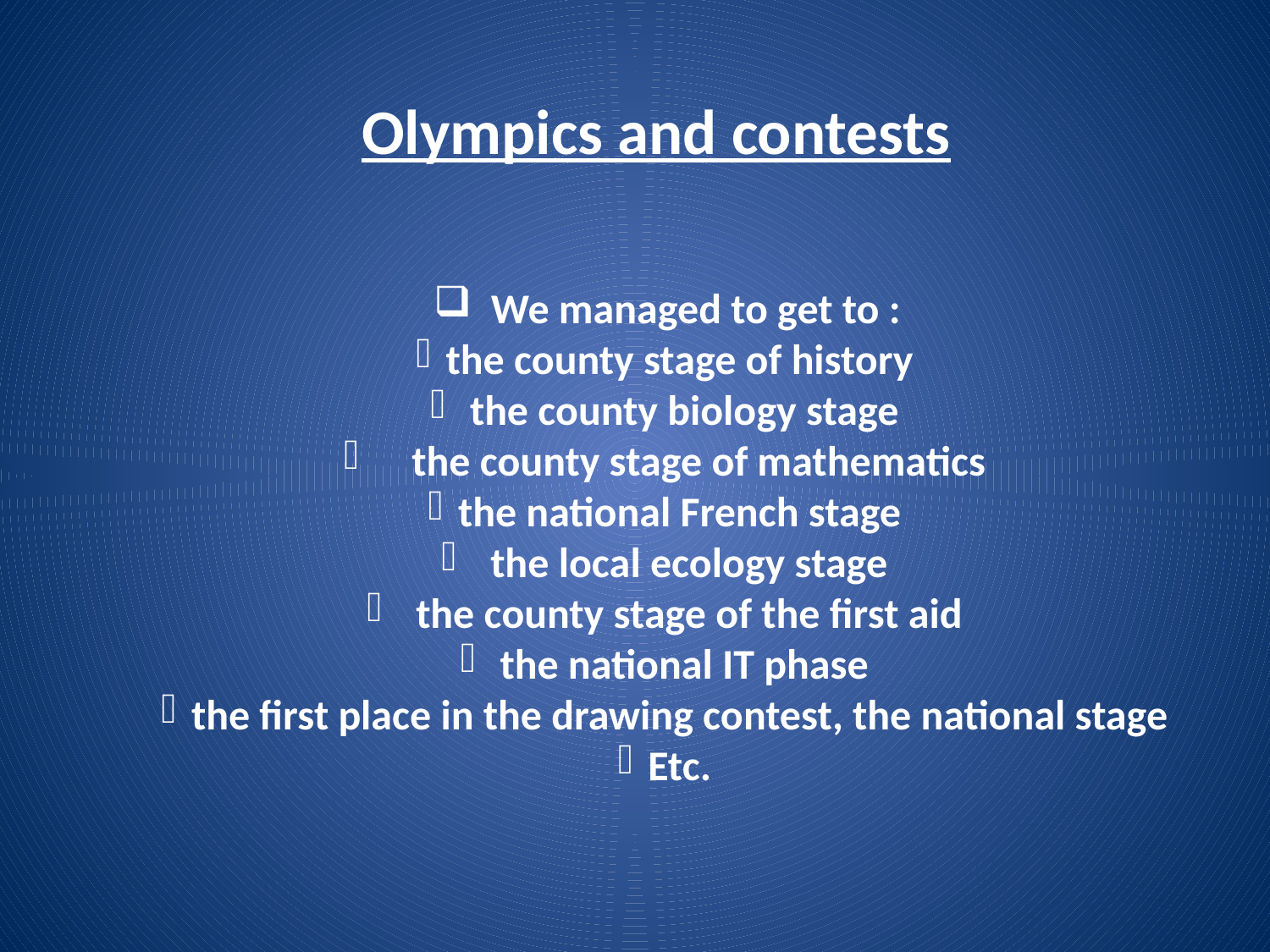

Olympics and contests
  We managed to get to :
the county stage of history
 the county biology stage
    the county stage of mathematics
the national French stage
  the local ecology stage
  the county stage of the first aid
 the national IT phase
the first place in the drawing contest, the national stage
Etc.